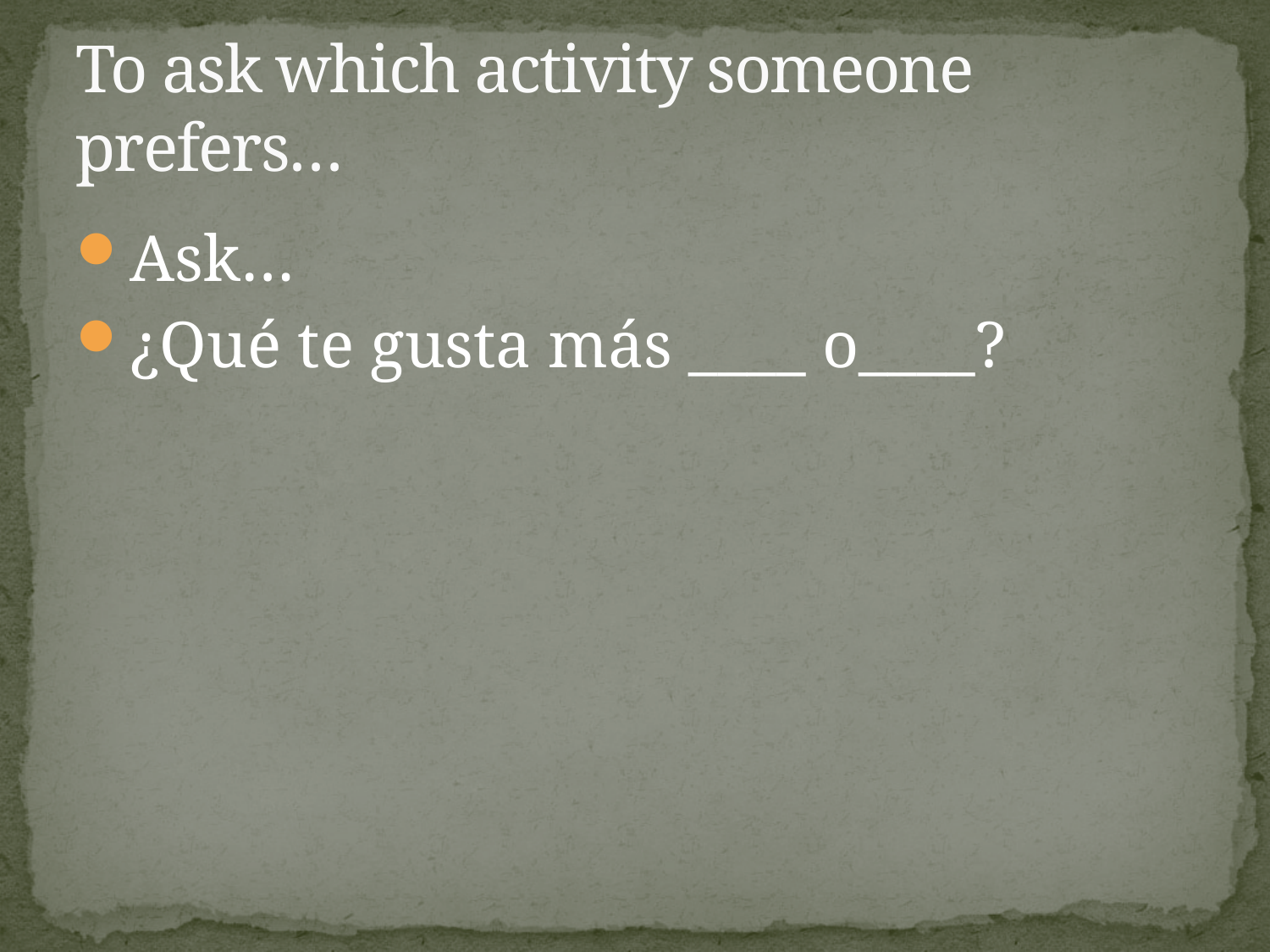

# To ask which activity someone prefers…
Ask…
¿Qué te gusta más ____ o____?